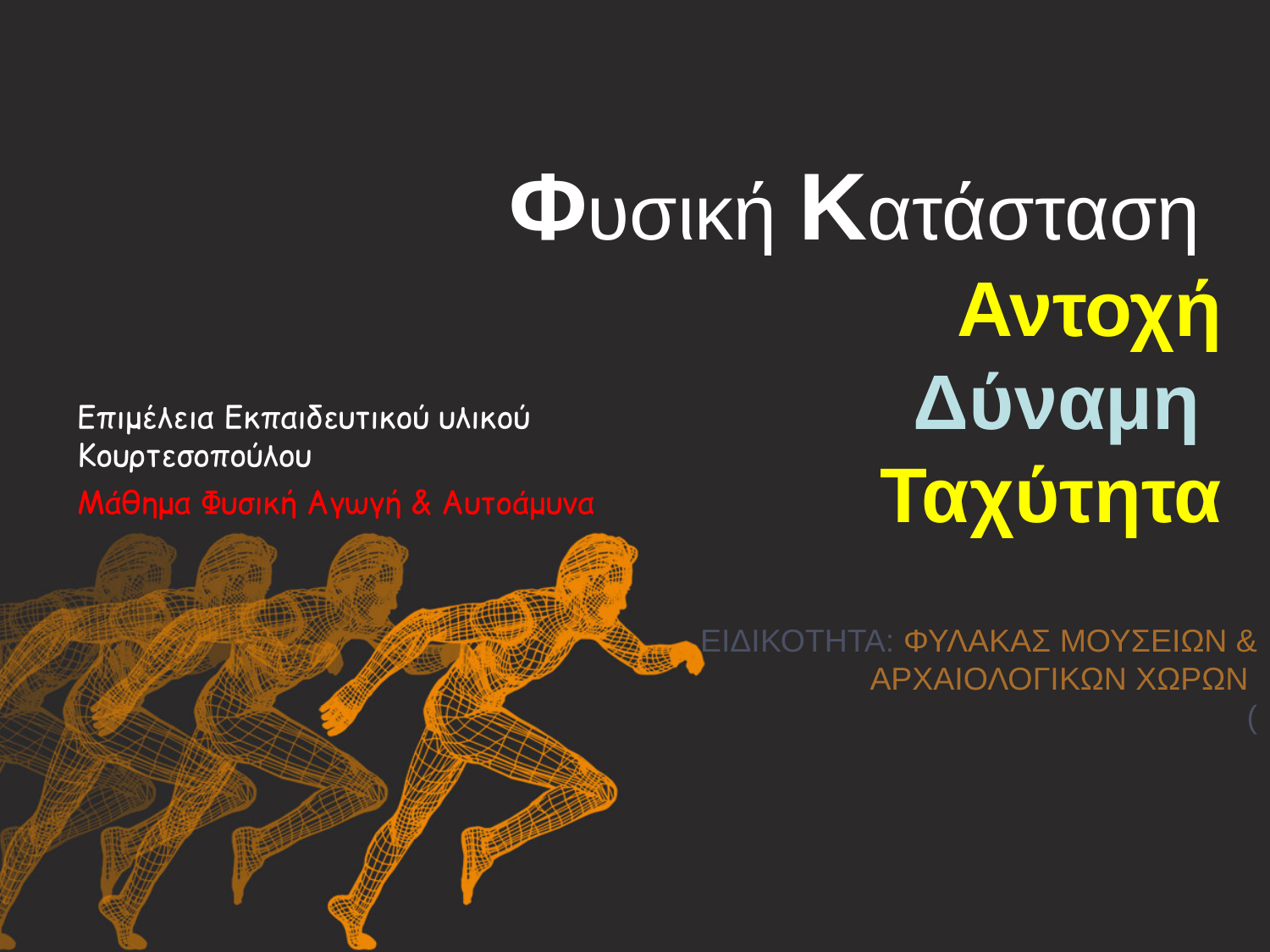

# Φυσική Κατάσταση Αντοχή Δύναμη Ταχύτητα
Επιμέλεια Εκπαιδευτικού υλικού
Κουρτεσοπούλου
Μάθημα Φυσική Αγωγή & Αυτοάμυνα

ΕΙΔΙΚΟΤΗΤΑ: ΦΥΛΑΚΑΣ ΜΟΥΣΕΙΩΝ & ΑΡΧΑΙΟΛΟΓΙΚΩΝ ΧΩΡΩΝ
(